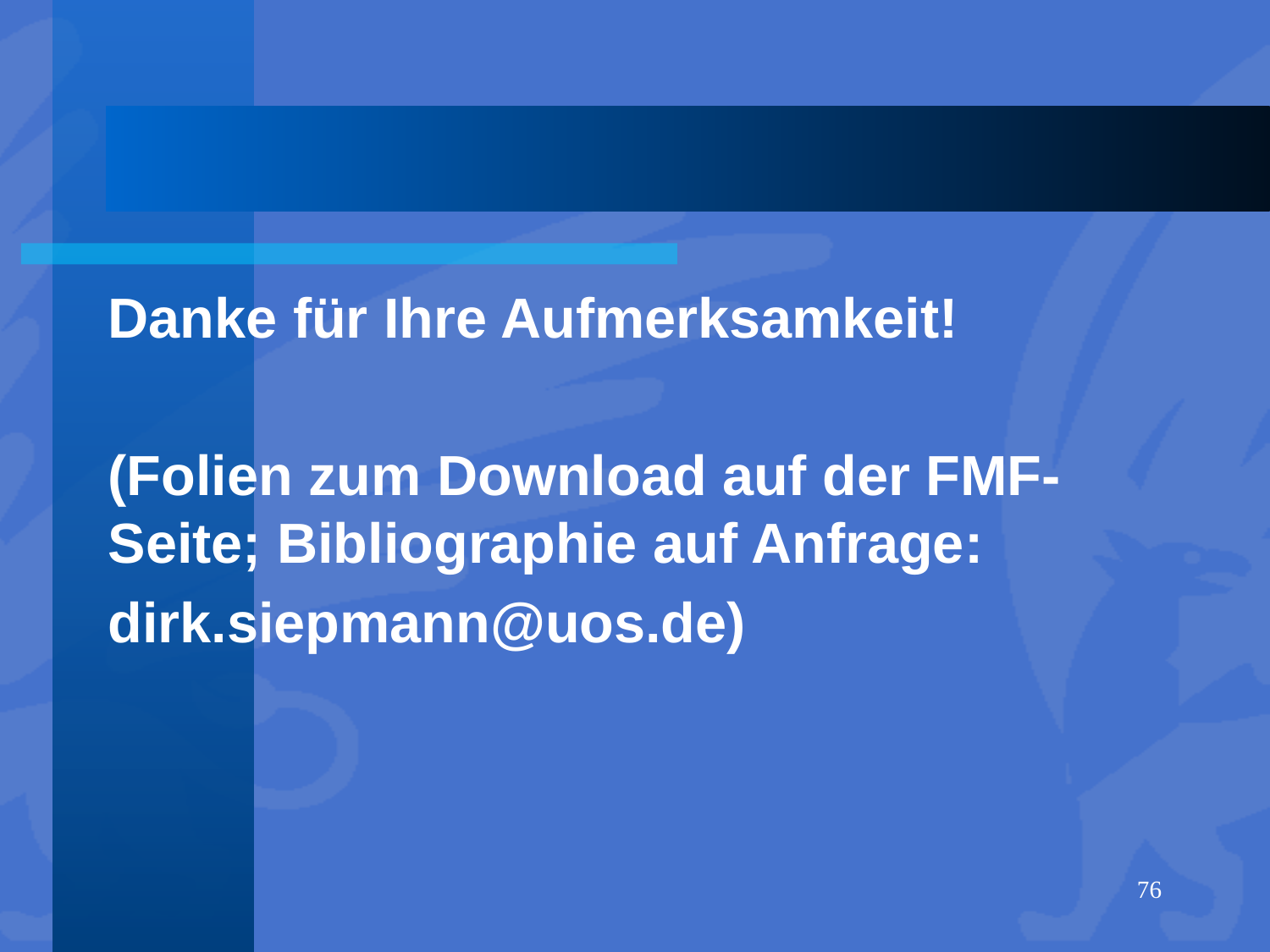

#
Danke für Ihre Aufmerksamkeit!

(Folien zum Download auf der FMF-Seite; Bibliographie auf Anfrage:
dirk.siepmann@uos.de)

76